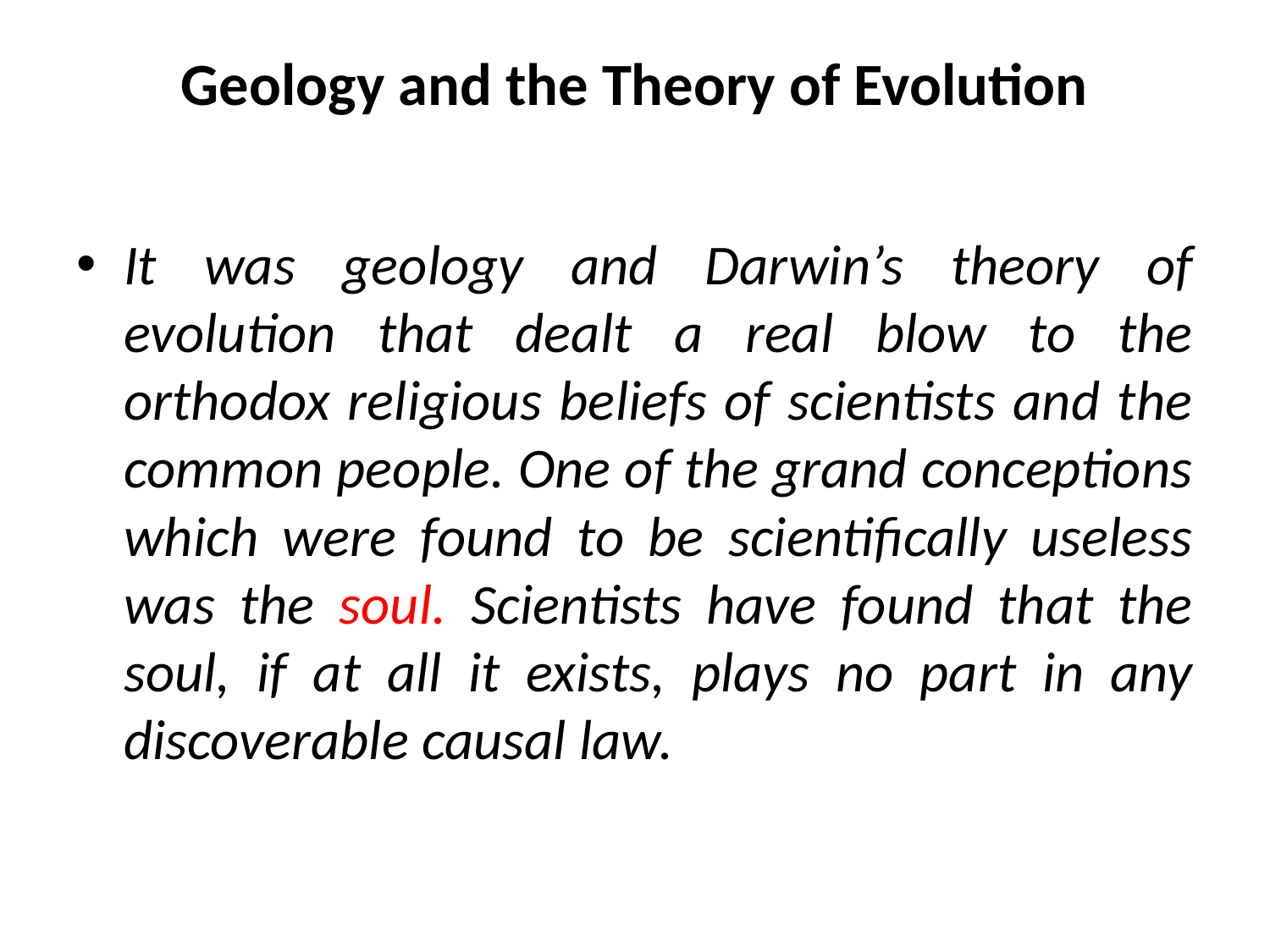

# Geology and the Theory of Evolution
It was geology and Darwin’s theory of evolution that dealt a real blow to the orthodox religious beliefs of scientists and the common people. One of the grand conceptions which were found to be scientifically useless was the soul. Scientists have found that the soul, if at all it exists, plays no part in any discoverable causal law.